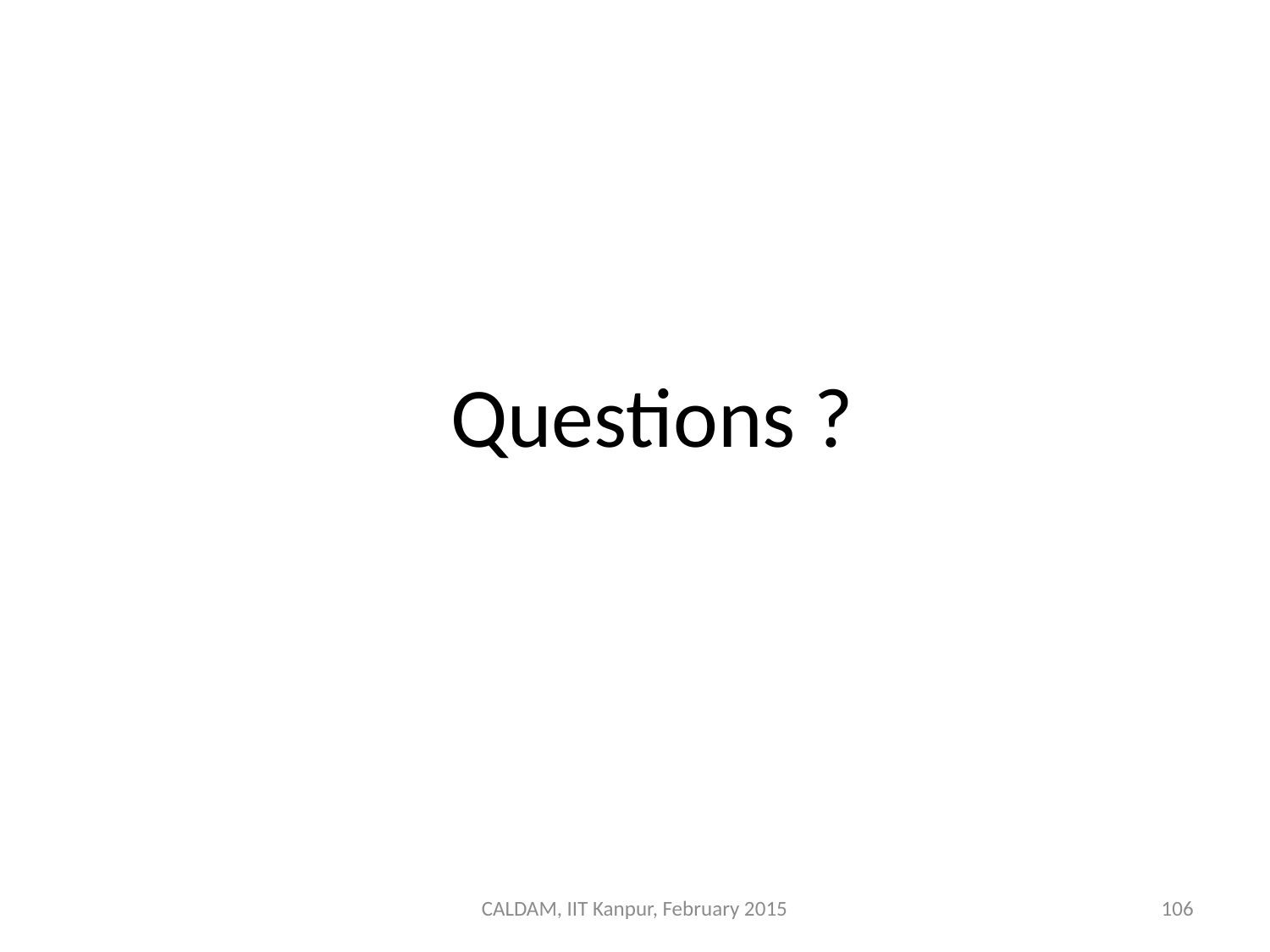

Questions ?
CALDAM, IIT Kanpur, February 2015
106